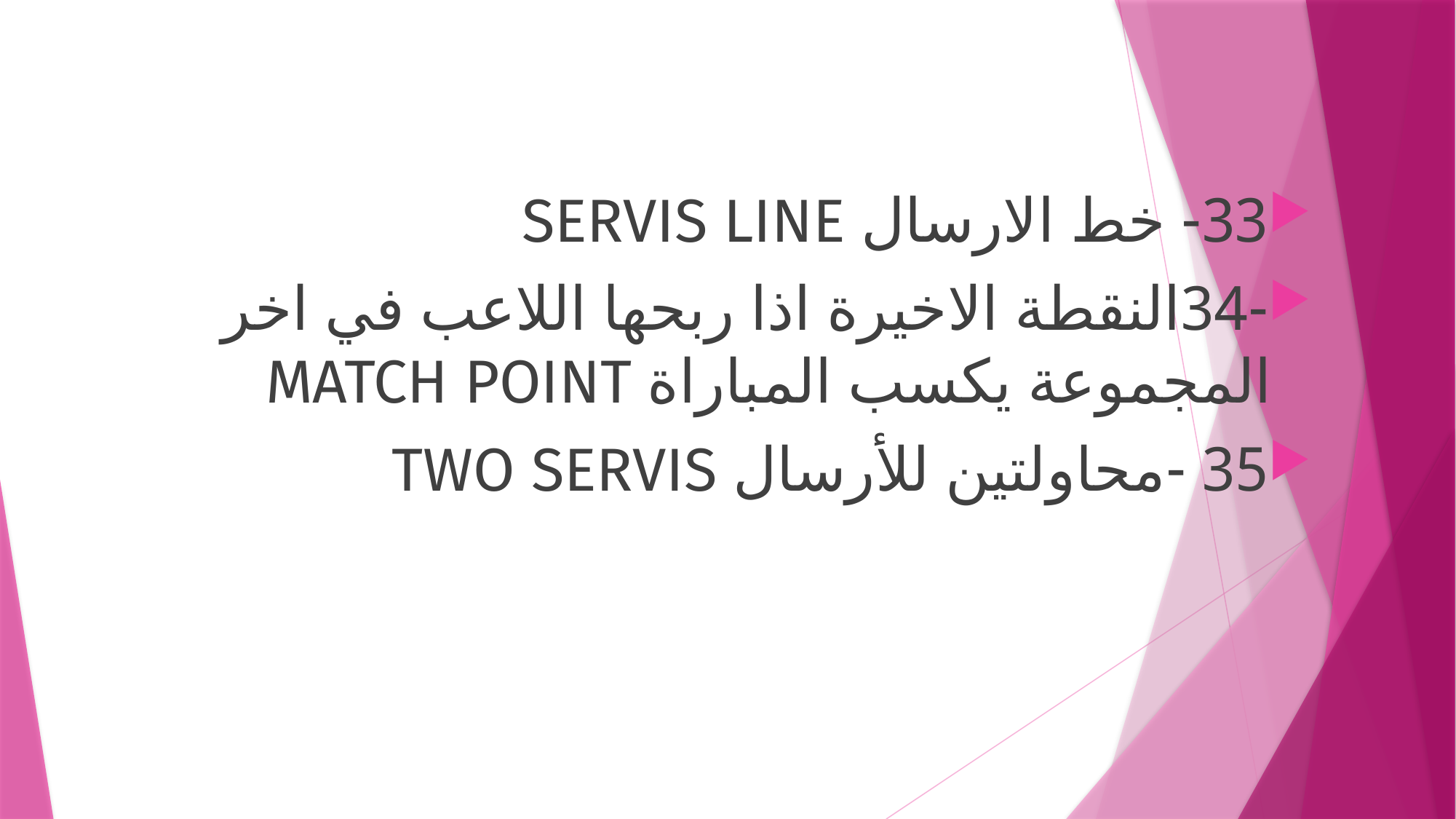

33- خط الارسال SERVIS LINE
-34النقطة الاخيرة اذا ربحها اللاعب في اخر المجموعة يكسب المباراة MATCH POINT
35 -محاولتين للأرسال TWO SERVIS